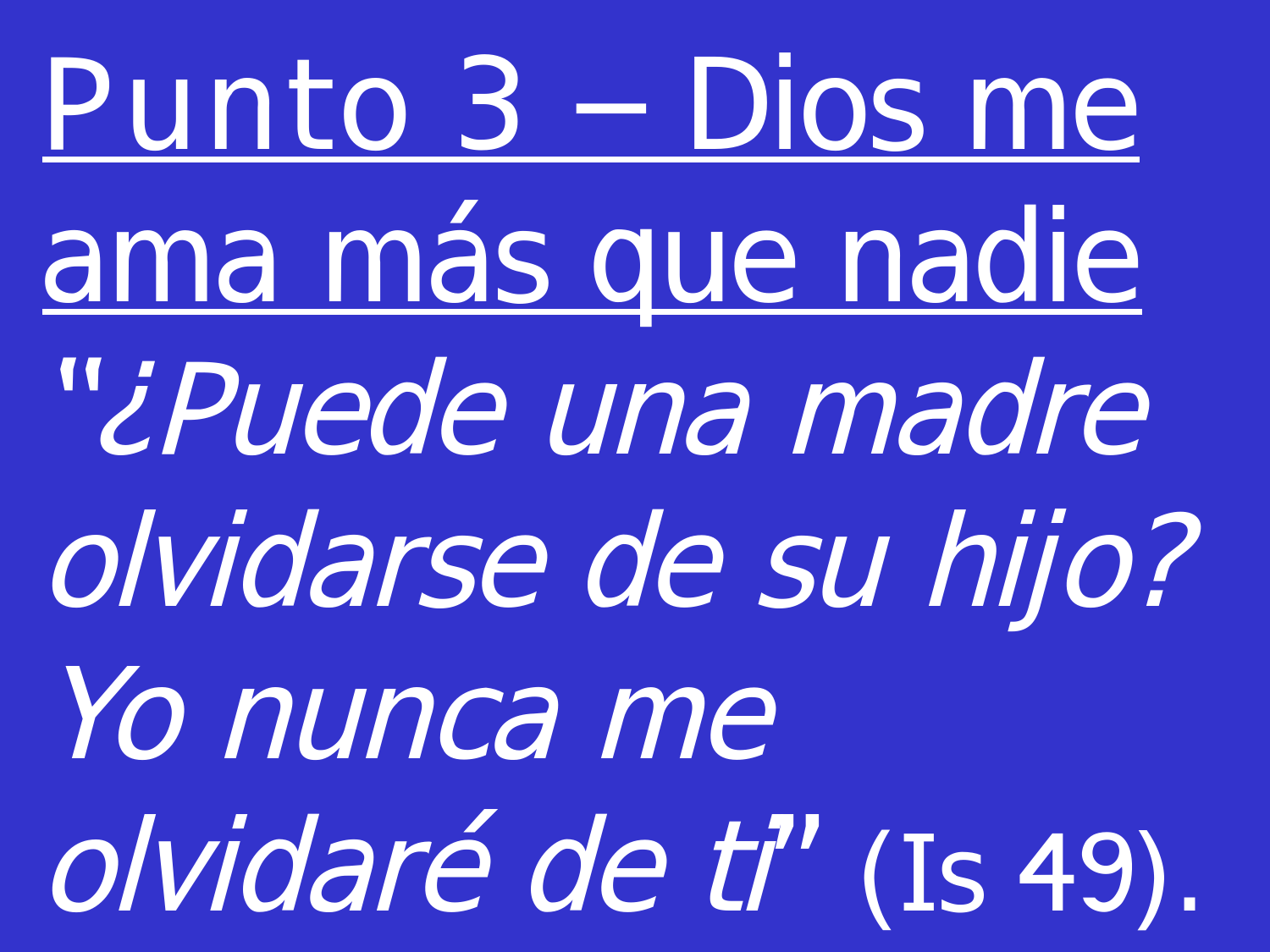

Punto 3 – Dios me ama más que nadie
“¿Puede una madre olvidarse de su hijo?
Yo nunca me olvidaré de ti” (Is 49).